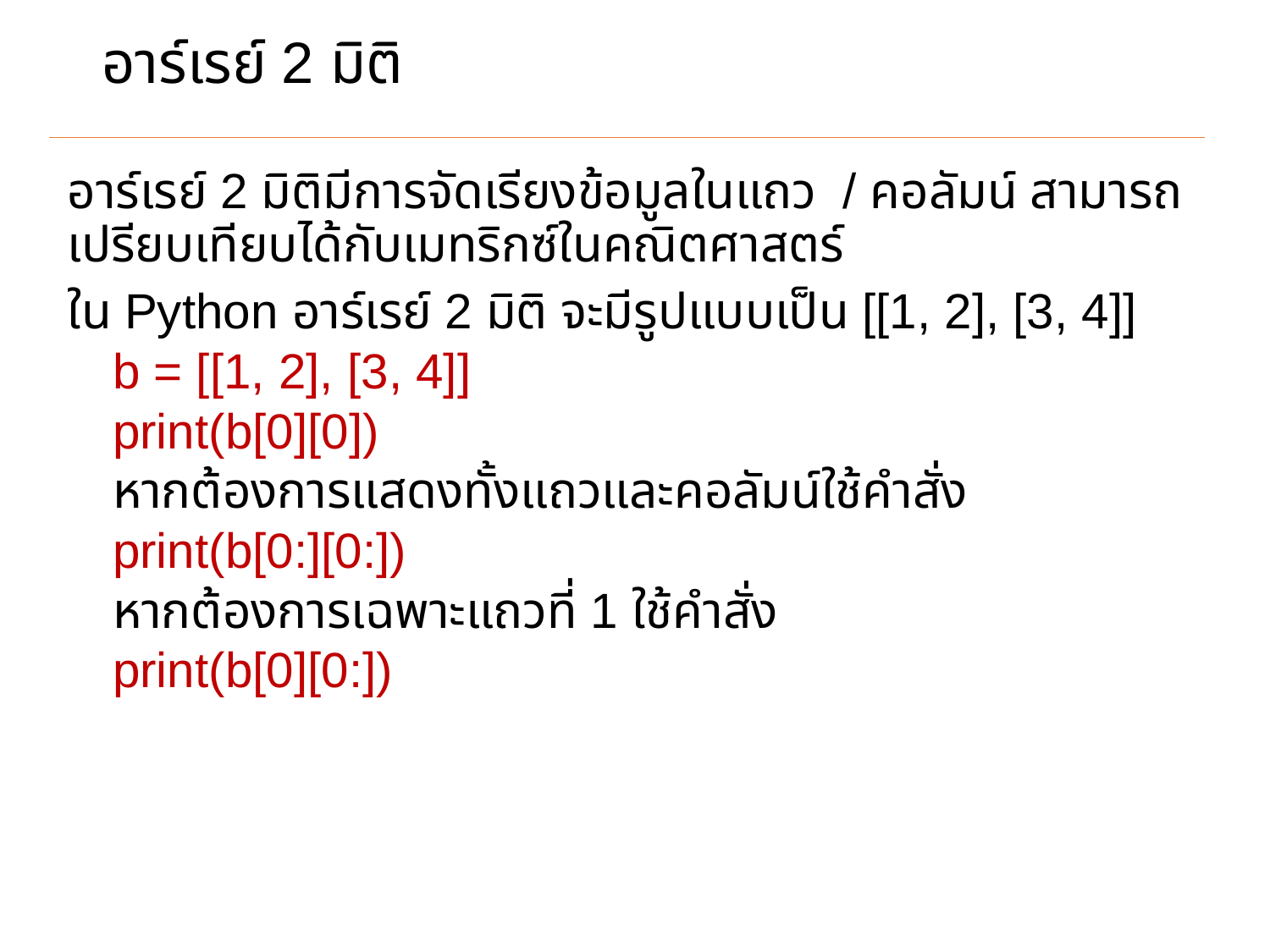

# อาร์เรย์ 2 มิติ
อาร์เรย์ 2 มิติมีการจัดเรียงข้อมูลในแถว  / คอลัมน์ สามารถเปรียบเทียบได้กับเมทริกซ์ในคณิตศาสตร์
ใน Python อาร์เรย์ 2 มิติ จะมีรูปแบบเป็น [[1, 2], [3, 4]]
b = [[1, 2], [3, 4]]
print(b[0][0])
หากต้องการแสดงทั้งแถวและคอลัมน์ใช้คำสั่ง
print(b[0:][0:])
หากต้องการเฉพาะแถวที่ 1 ใช้คำสั่ง
print(b[0][0:])